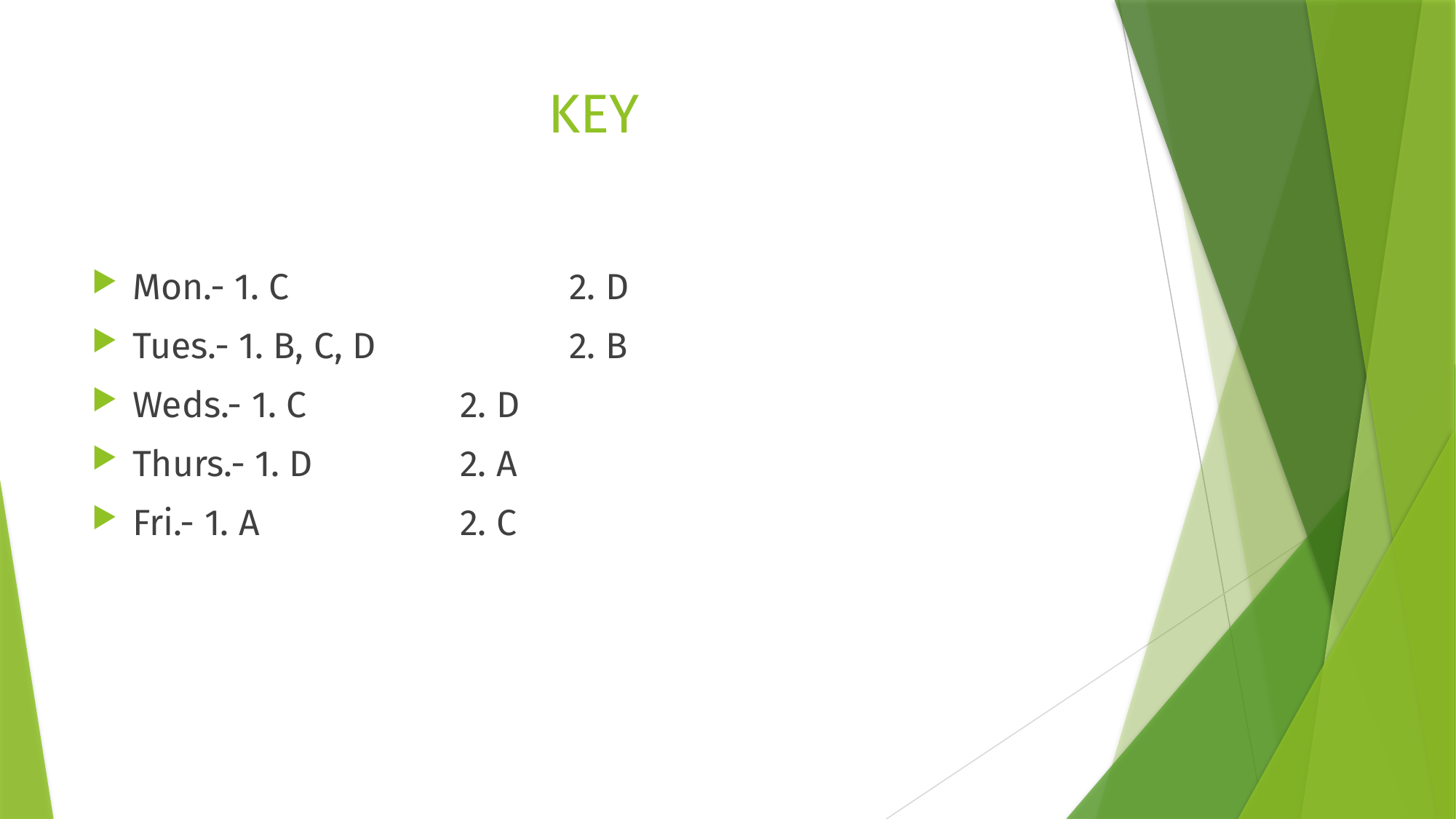

# KEY
Mon.- 1. C			2. D
Tues.- 1. B, C, D		2. B
Weds.- 1. C		2. D
Thurs.- 1. D		2. A
Fri.- 1. A		2. C